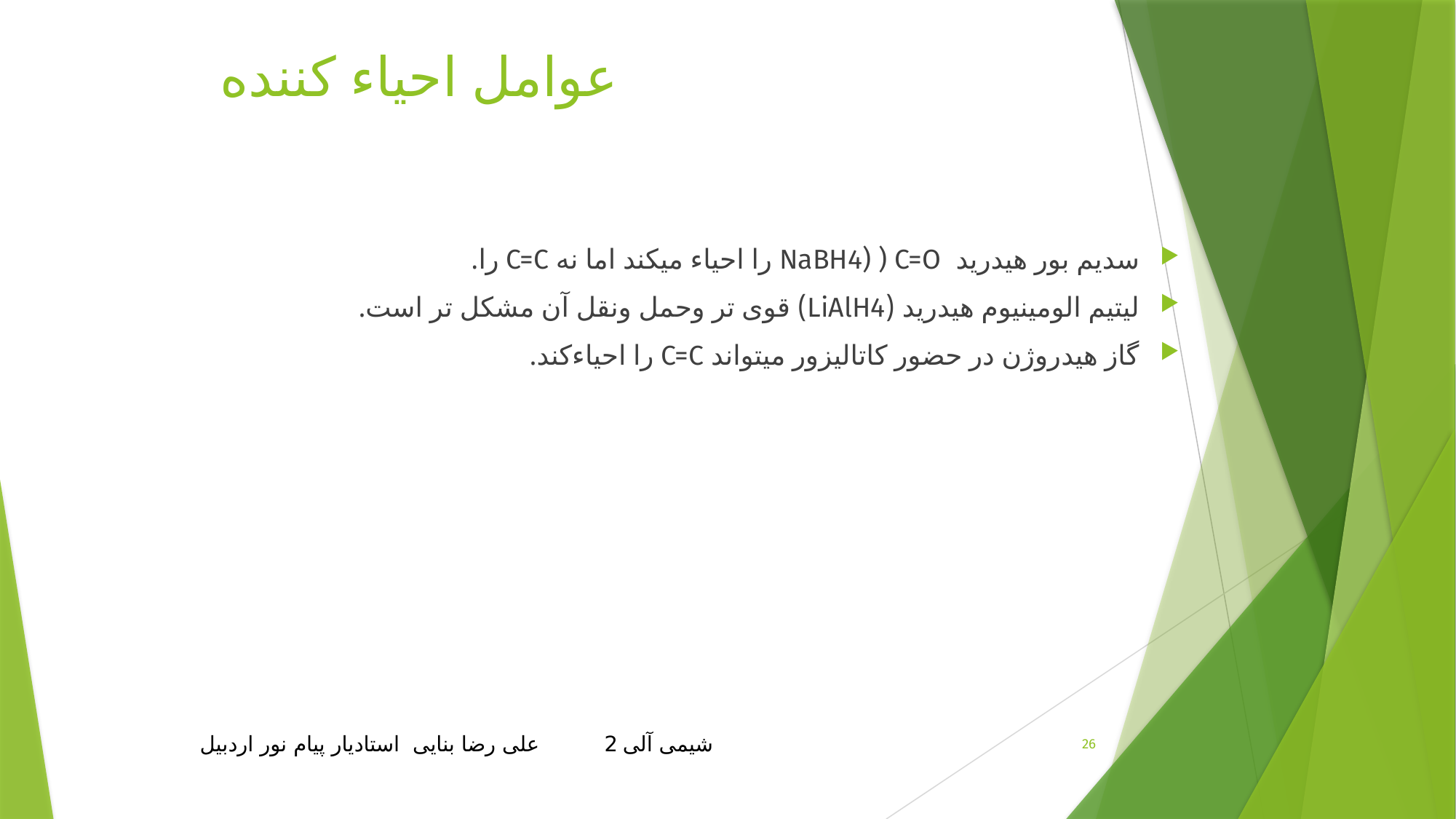

# عوامل احیاء کننده
سدیم بور هیدرید  NaBH4) ) C=O را احیاء میکند اما نه C=C را.
لیتیم الومینیوم هیدرید (LiAlH4) قوی تر وحمل ونقل آن مشکل تر است.
گاز هیدروژن در حضور کاتالیزور میتواند C=C را احیاءکند.
شیمی آلی 2          علی رضا بنایی  استادیار پیام نور اردبیل
26